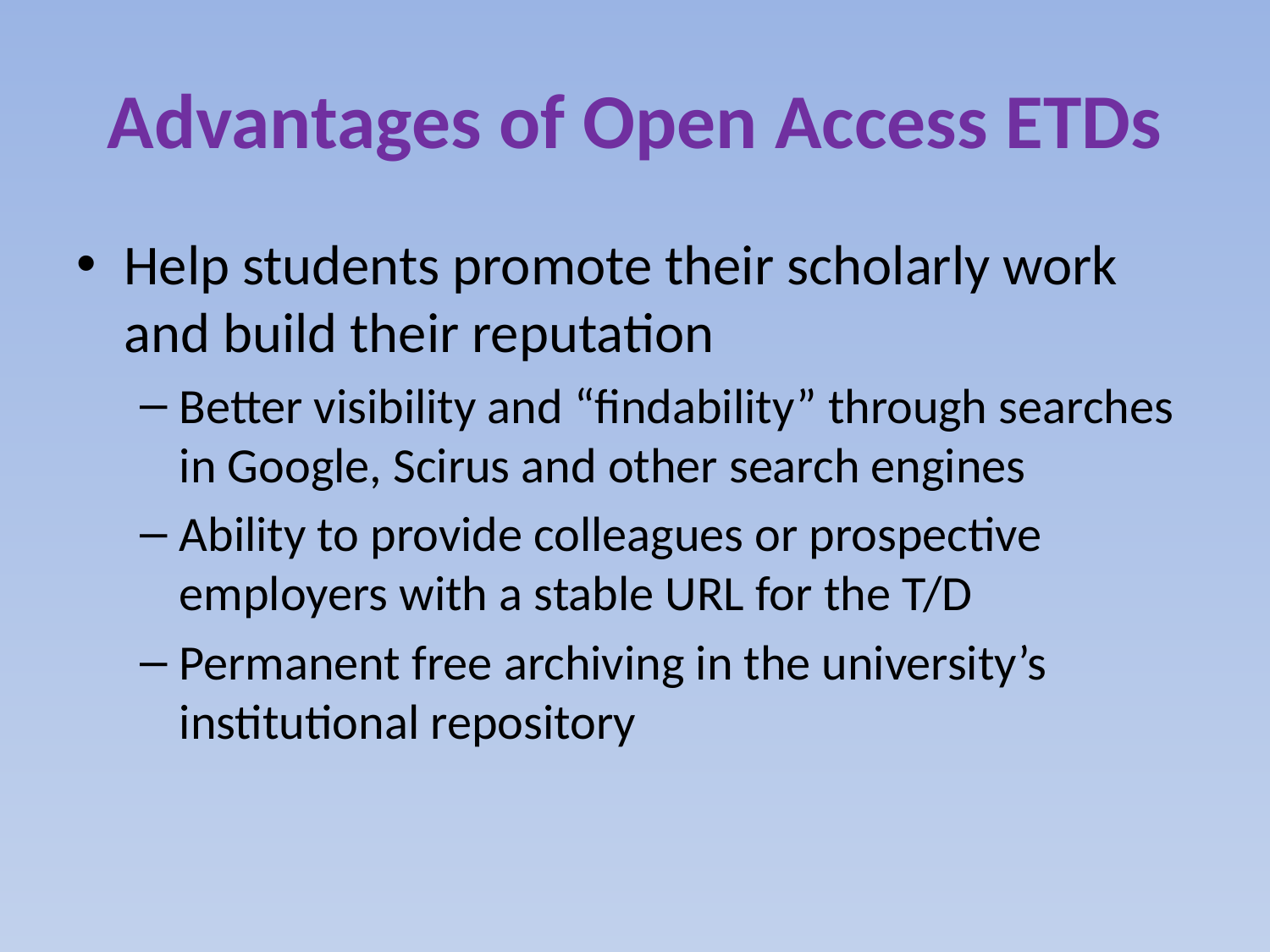

# Advantages of Open Access ETDs
Help students promote their scholarly work and build their reputation
Better visibility and “findability” through searches in Google, Scirus and other search engines
Ability to provide colleagues or prospective employers with a stable URL for the T/D
Permanent free archiving in the university’s institutional repository